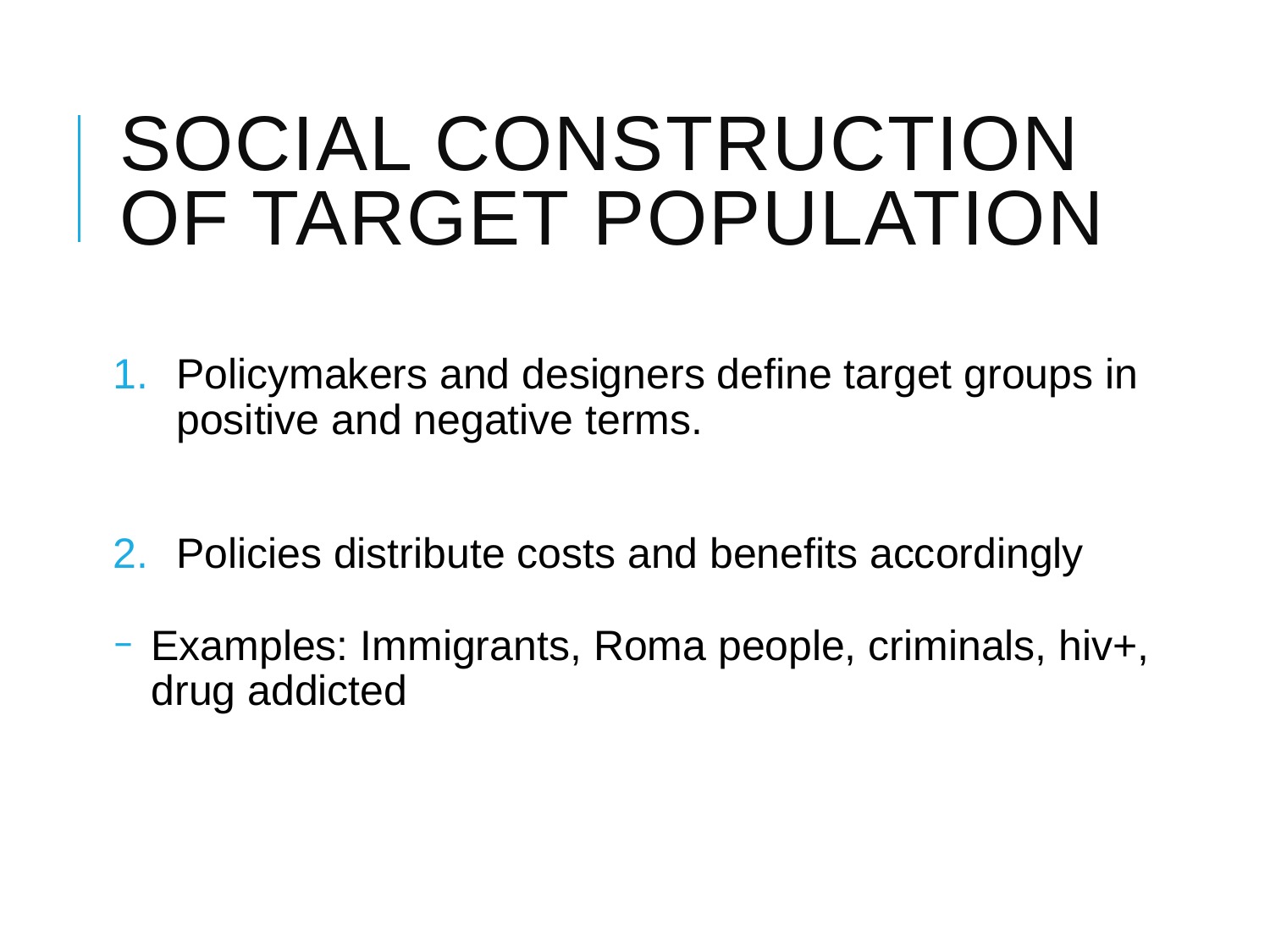

# Social construction of target population
Policymakers and designers define target groups in positive and negative terms.
Policies distribute costs and benefits accordingly
Examples: Immigrants, Roma people, criminals, hiv+, drug addicted